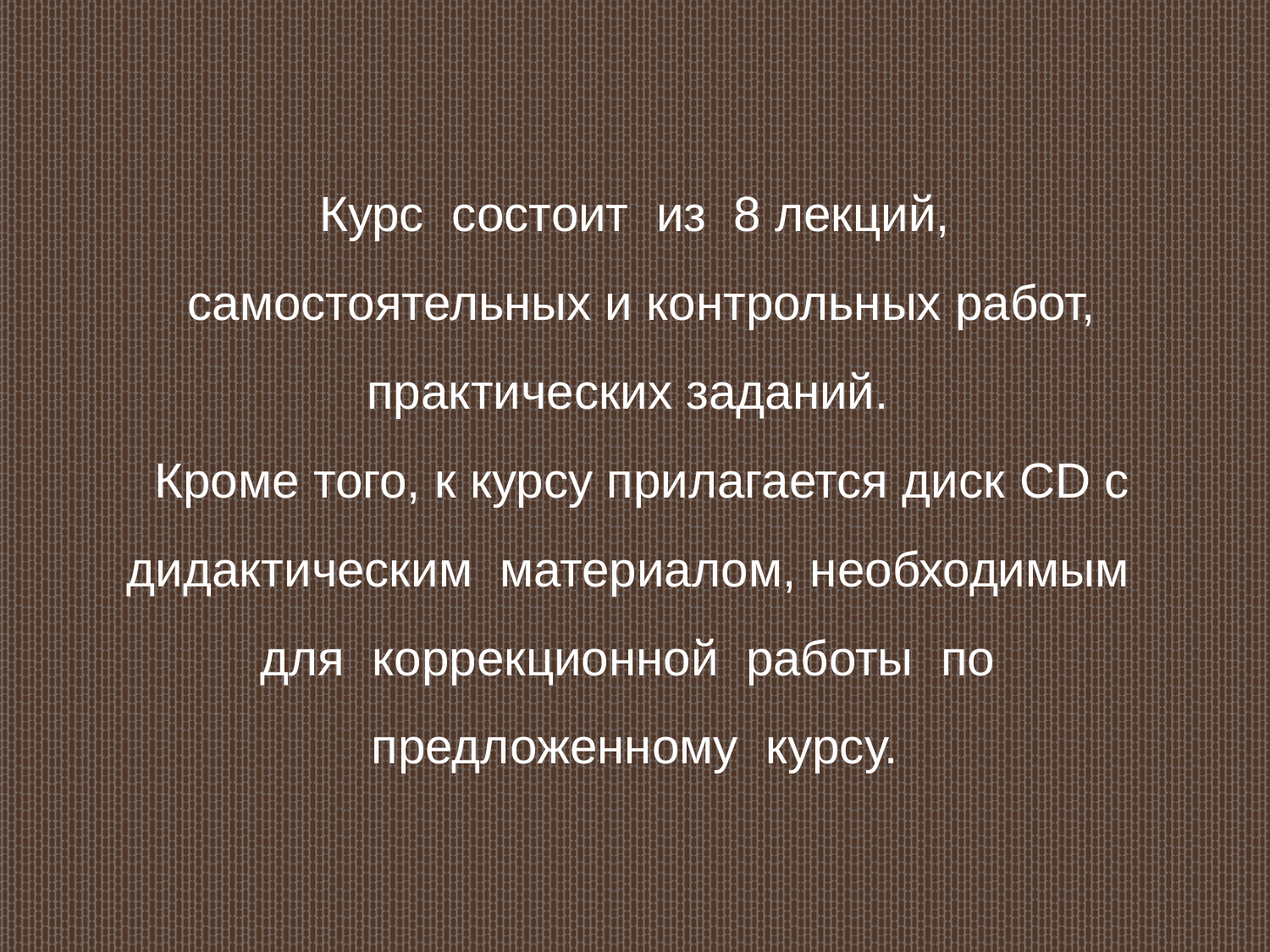

Курс  состоит  из  8 лекций,
 самостоятельных и контрольных работ, практических заданий.
 Кроме того, к курсу прилагается диск CD с дидактическим  материалом, необходимым  для  коррекционной  работы  по  предложенному  курсу.